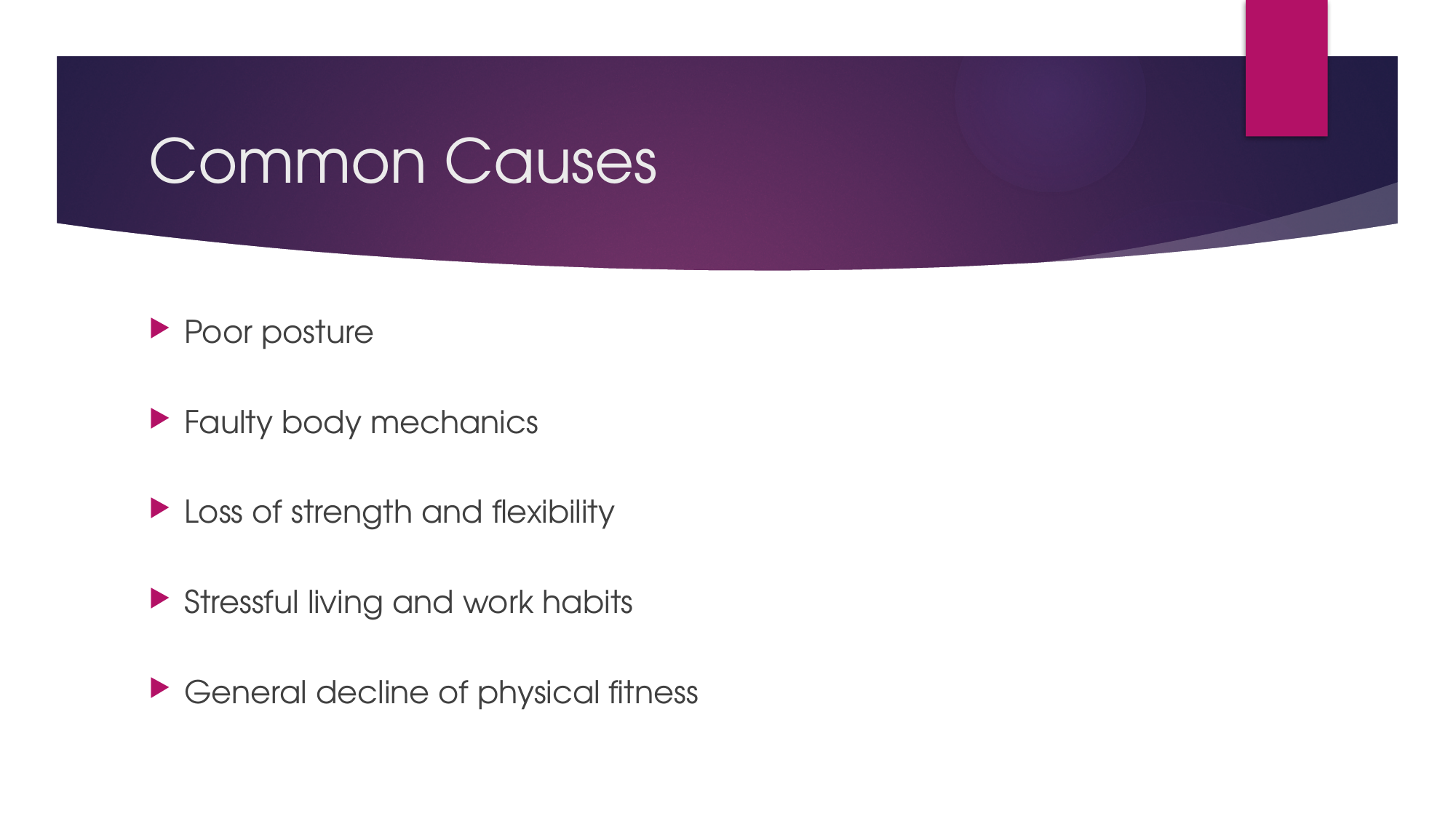

# Common Causes
Poor posture

Faulty body mechanics

Loss of strength and flexibility

Stressful living and work habits

General decline of physical fitness